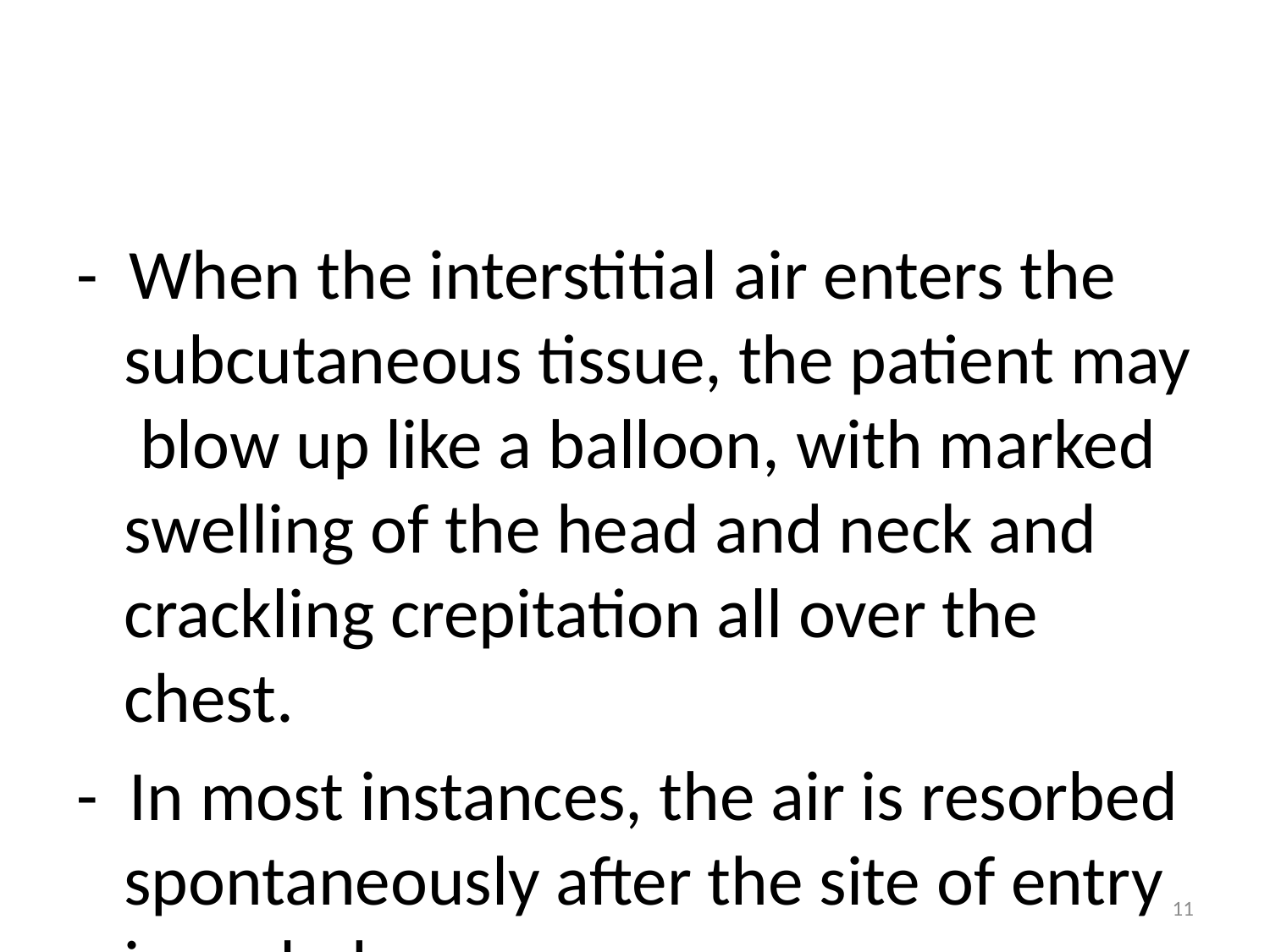

#
-  When the interstitial air enters the subcutaneous tissue, the patient may  blow up like a balloon, with marked swelling of the head and neck and crackling crepitation all over the chest.
-  In most instances, the air is resorbed spontaneously after the site of entry is sealed.
11